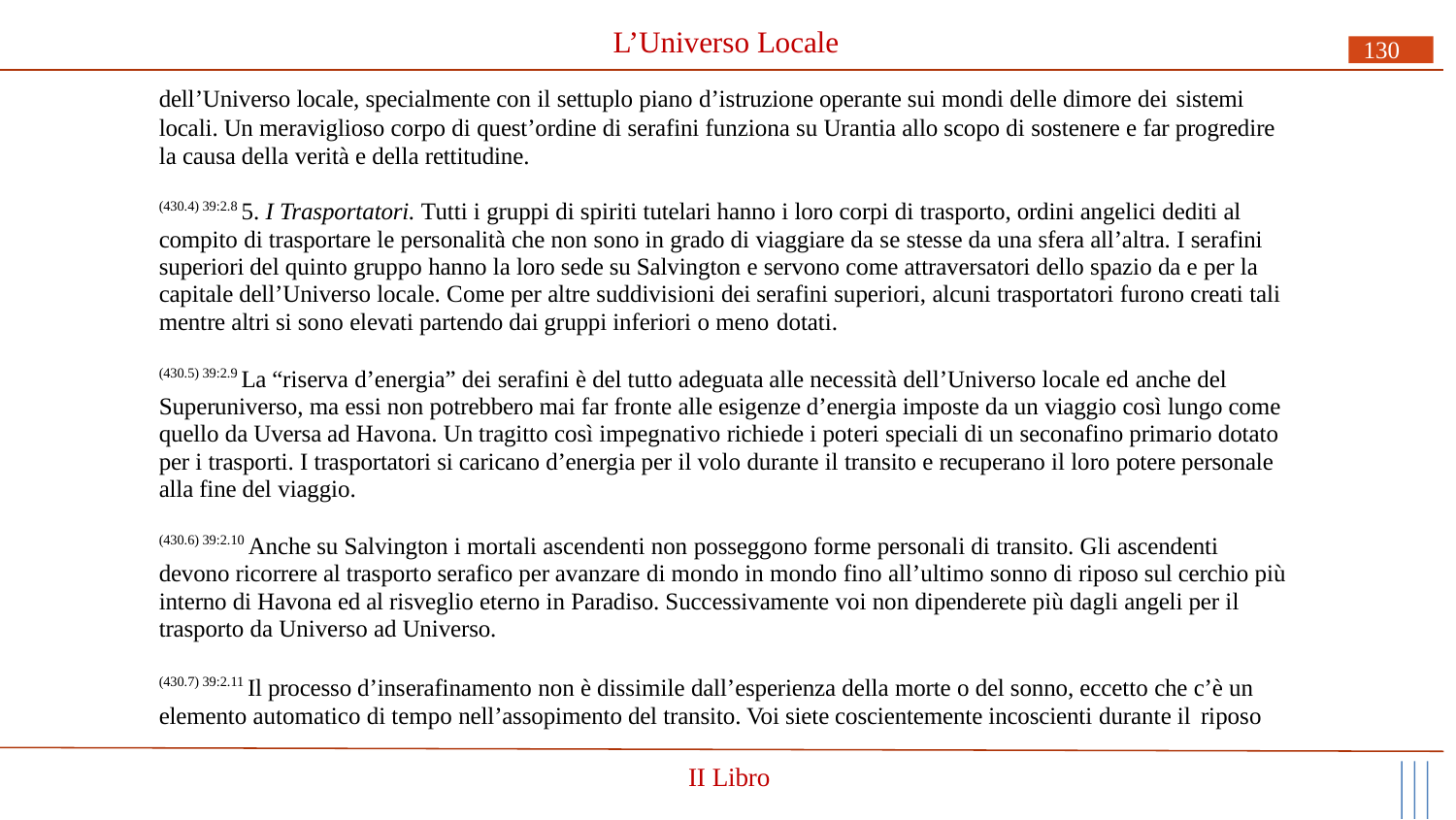

# L’Universo Locale
130

dell’Universo locale, specialmente con il settuplo piano d’istruzione operante sui mondi delle dimore dei sistemi
locali. Un meraviglioso corpo di quest’ordine di serafini funziona su Urantia allo scopo di sostenere e far progredire  la causa della verità e della rettitudine.

(430.4) 39:2.8 5. I Trasportatori. Tutti i gruppi di spiriti tutelari hanno i loro corpi di trasporto, ordini angelici dediti al  compito di trasportare le personalità che non sono in grado di viaggiare da se stesse da una sfera all’altra. I serafini  superiori del quinto gruppo hanno la loro sede su Salvington e servono come attraversatori dello spazio da e per la  capitale dell’Universo locale. Come per altre suddivisioni dei serafini superiori, alcuni trasportatori furono creati tali  mentre altri si sono elevati partendo dai gruppi inferiori o meno dotati.

(430.5) 39:2.9 La “riserva d’energia” dei serafini è del tutto adeguata alle necessità dell’Universo locale ed anche del  Superuniverso, ma essi non potrebbero mai far fronte alle esigenze d’energia imposte da un viaggio così lungo come  quello da Uversa ad Havona. Un tragitto così impegnativo richiede i poteri speciali di un seconafino primario dotato  per i trasporti. I trasportatori si caricano d’energia per il volo durante il transito e recuperano il loro potere personale  alla fine del viaggio.

(430.6) 39:2.10 Anche su Salvington i mortali ascendenti non posseggono forme personali di transito. Gli ascendenti  devono ricorrere al trasporto serafico per avanzare di mondo in mondo fino all’ultimo sonno di riposo sul cerchio più  interno di Havona ed al risveglio eterno in Paradiso. Successivamente voi non dipenderete più dagli angeli per il  trasporto da Universo ad Universo.

(430.7) 39:2.11 Il processo d’inserafinamento non è dissimile dall’esperienza della morte o del sonno, eccetto che c’è un  elemento automatico di tempo nell’assopimento del transito. Voi siete coscientemente incoscienti durante il riposo

II Libro